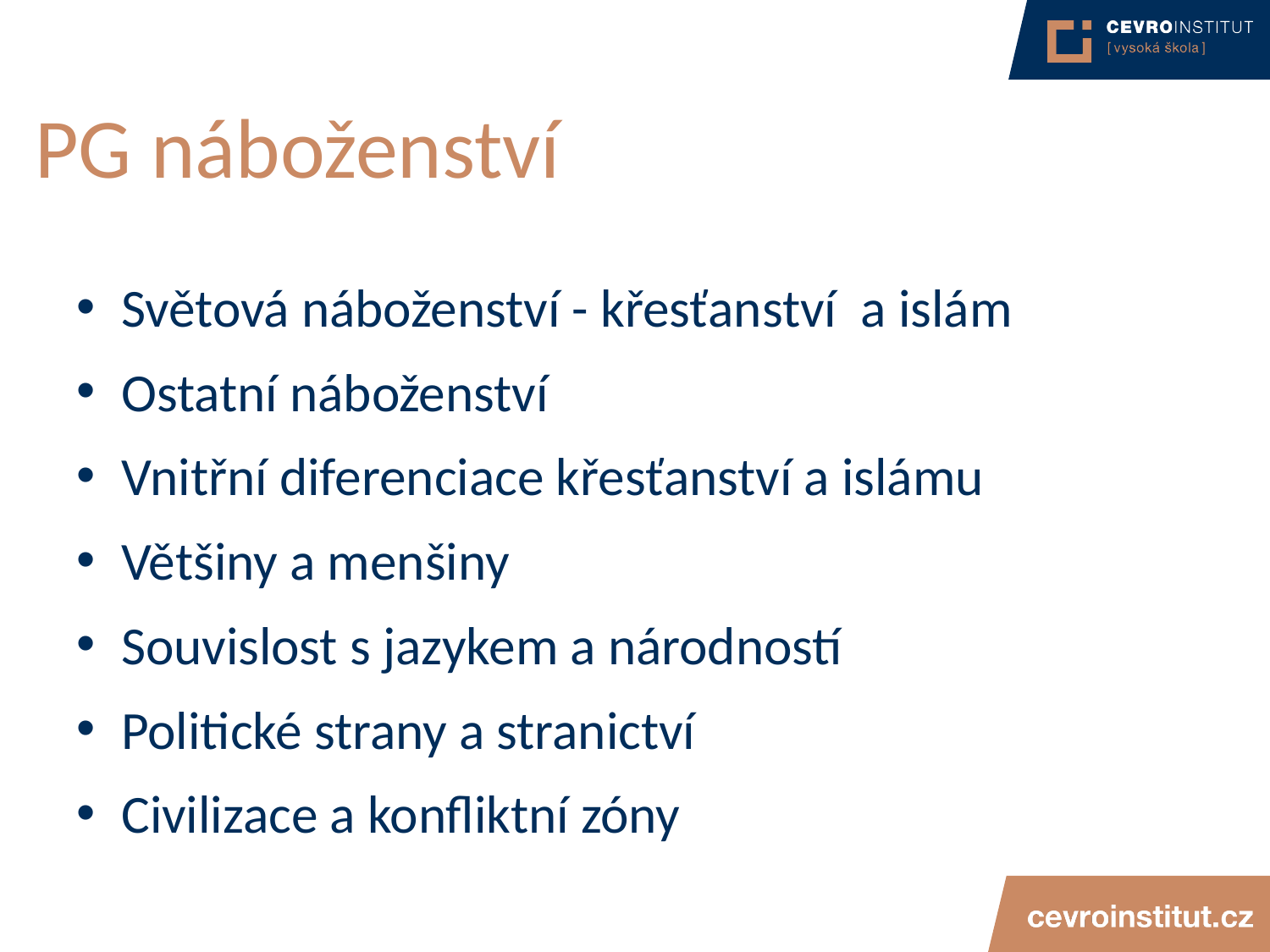

# PG náboženství
Světová náboženství - křesťanství  a islám
Ostatní náboženství
Vnitřní diferenciace křesťanství a islámu
Většiny a menšiny
Souvislost s jazykem a národností
Politické strany a stranictví
Civilizace a konfliktní zóny